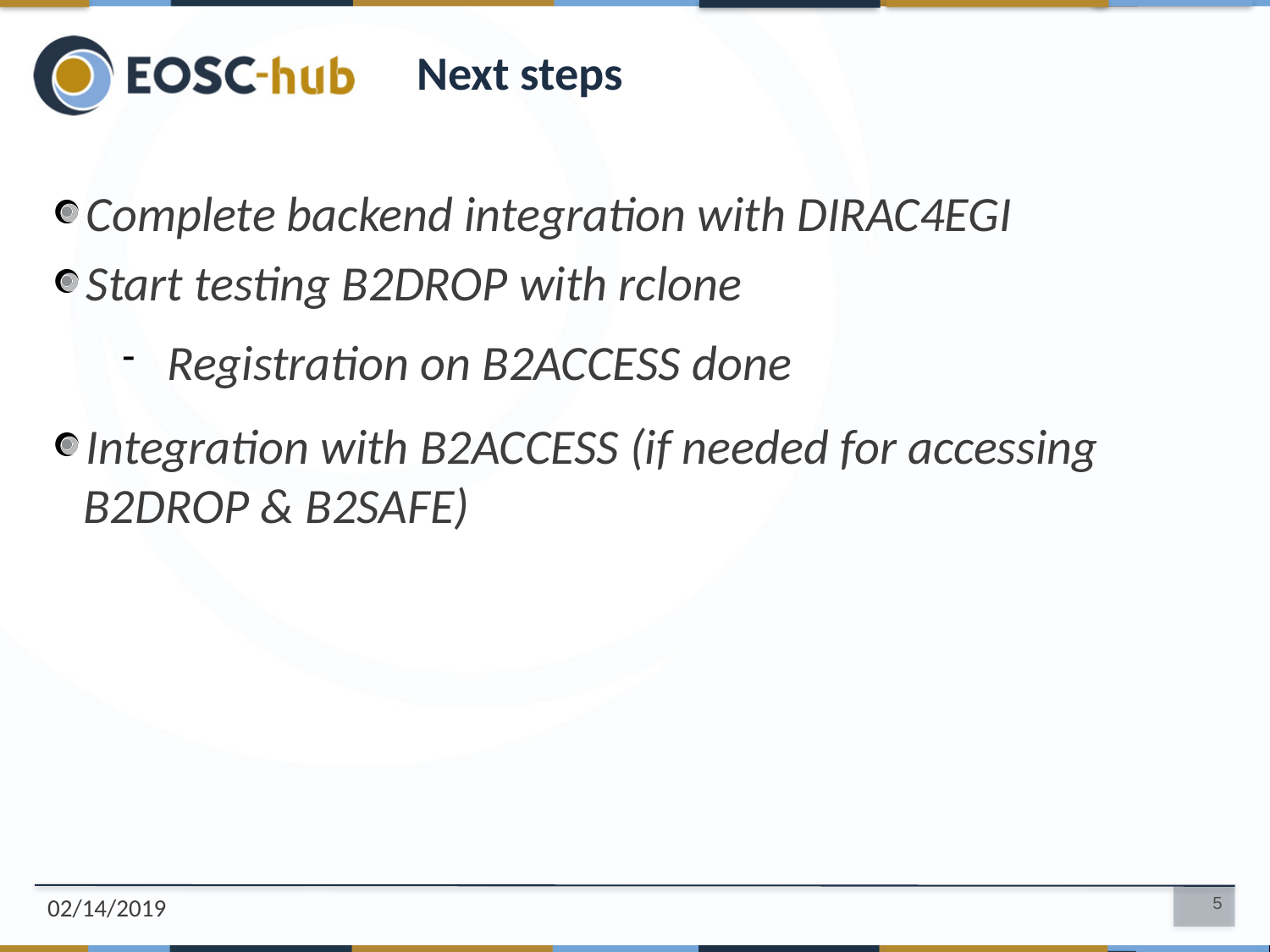

Next steps
Complete backend integration with DIRAC4EGI
Start testing B2DROP with rclone
Registration on B2ACCESS done
Integration with B2ACCESS (if needed for accessing B2DROP & B2SAFE)
02/14/2019
5